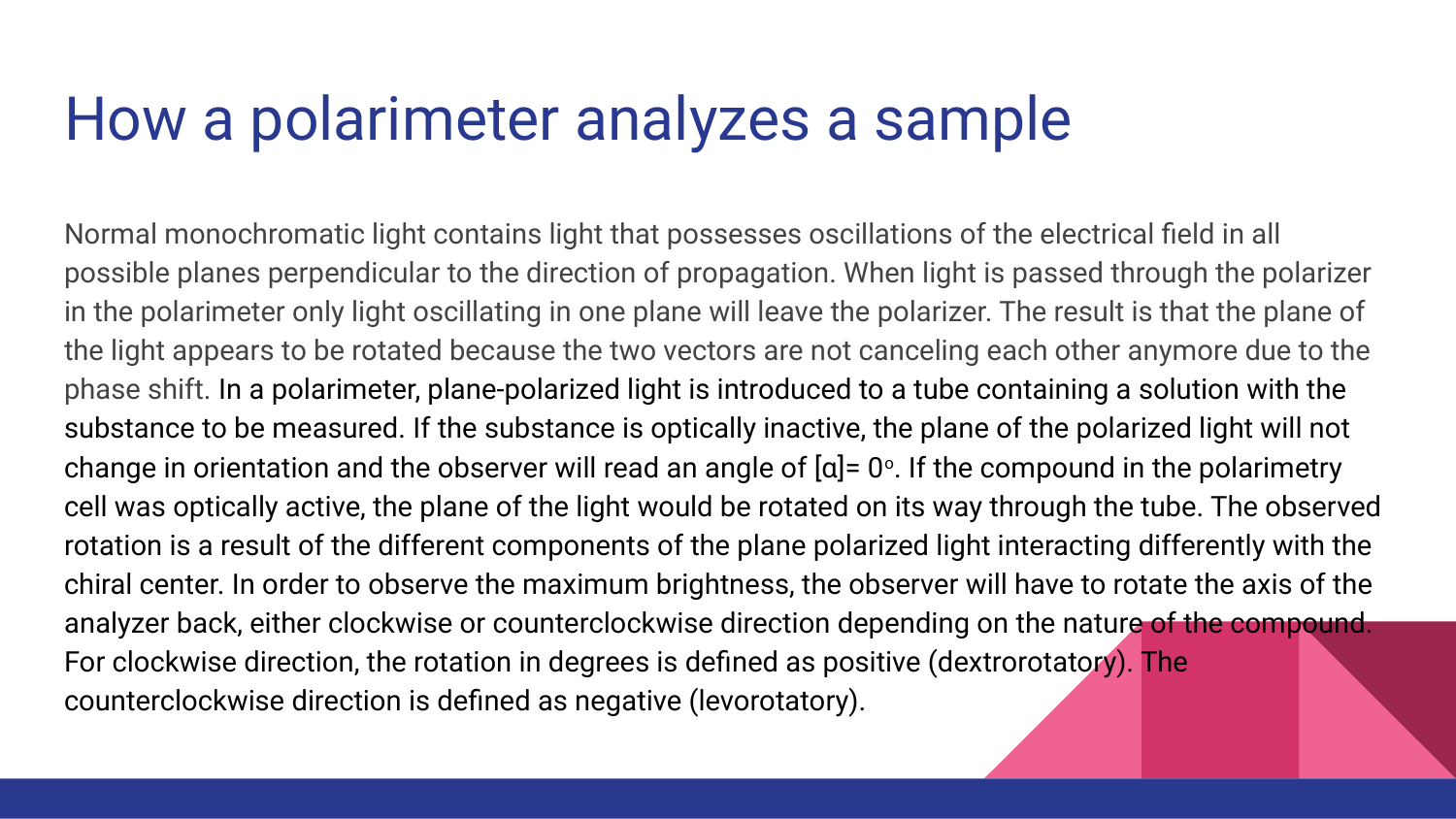

# How a polarimeter analyzes a sample
Normal monochromatic light contains light that possesses oscillations of the electrical field in all possible planes perpendicular to the direction of propagation. When light is passed through the polarizer in the polarimeter only light oscillating in one plane will leave the polarizer. The result is that the plane of the light appears to be rotated because the two vectors are not canceling each other anymore due to the phase shift. In a polarimeter, plane-polarized light is introduced to a tube containing a solution with the substance to be measured. If the substance is optically inactive, the plane of the polarized light will not change in orientation and the observer will read an angle of [α]= 0o. If the compound in the polarimetry cell was optically active, the plane of the light would be rotated on its way through the tube. The observed rotation is a result of the different components of the plane polarized light interacting differently with the chiral center. In order to observe the maximum brightness, the observer will have to rotate the axis of the analyzer back, either clockwise or counterclockwise direction depending on the nature of the compound. For clockwise direction, the rotation in degrees is defined as positive (dextrorotatory). The counterclockwise direction is defined as negative (levorotatory).